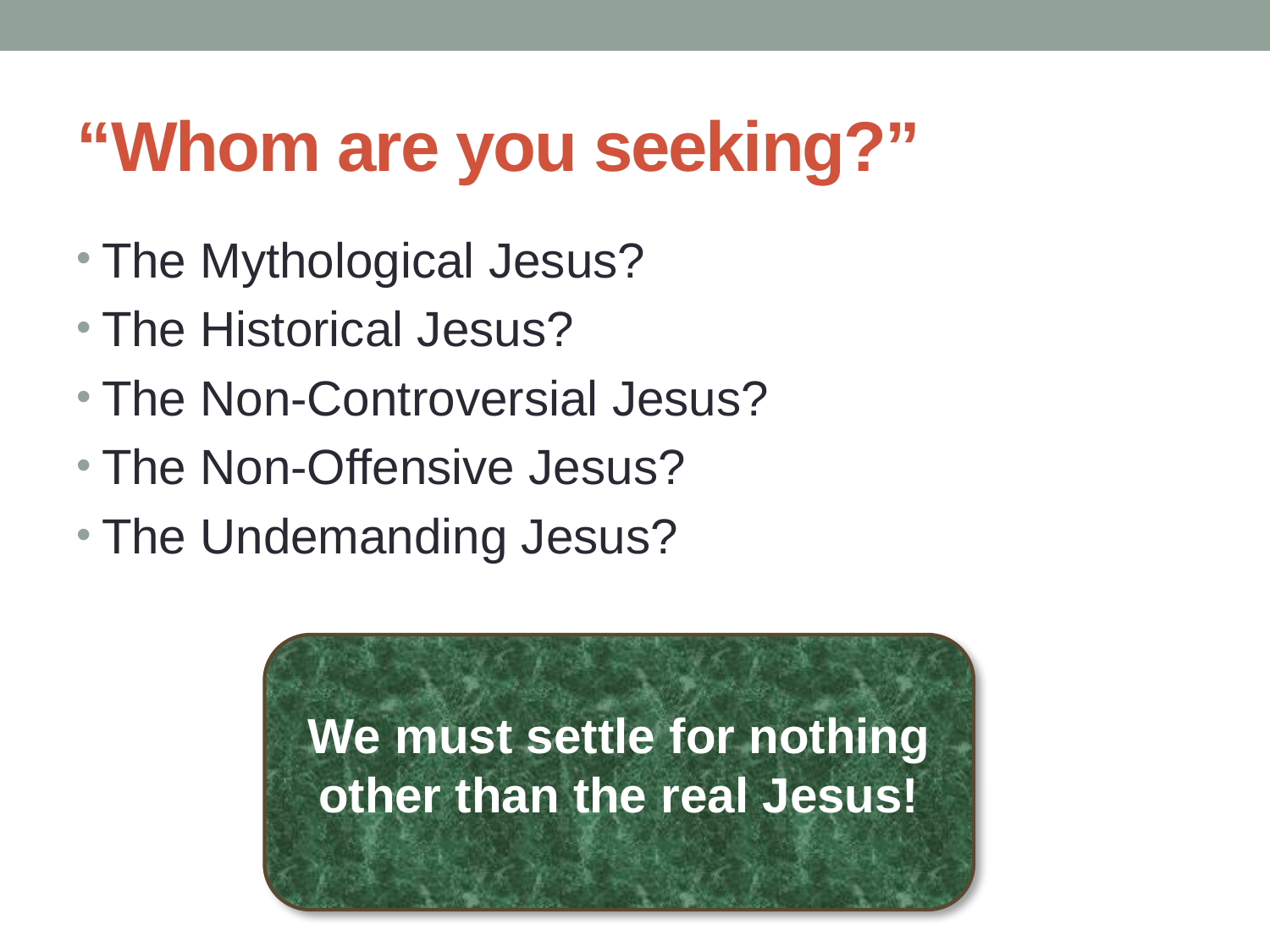

# “Whom are you seeking?”
The Mythological Jesus?
The Historical Jesus?
The Non-Controversial Jesus?
The Non-Offensive Jesus?
The Undemanding Jesus?

We must settle for nothing other than the real Jesus!